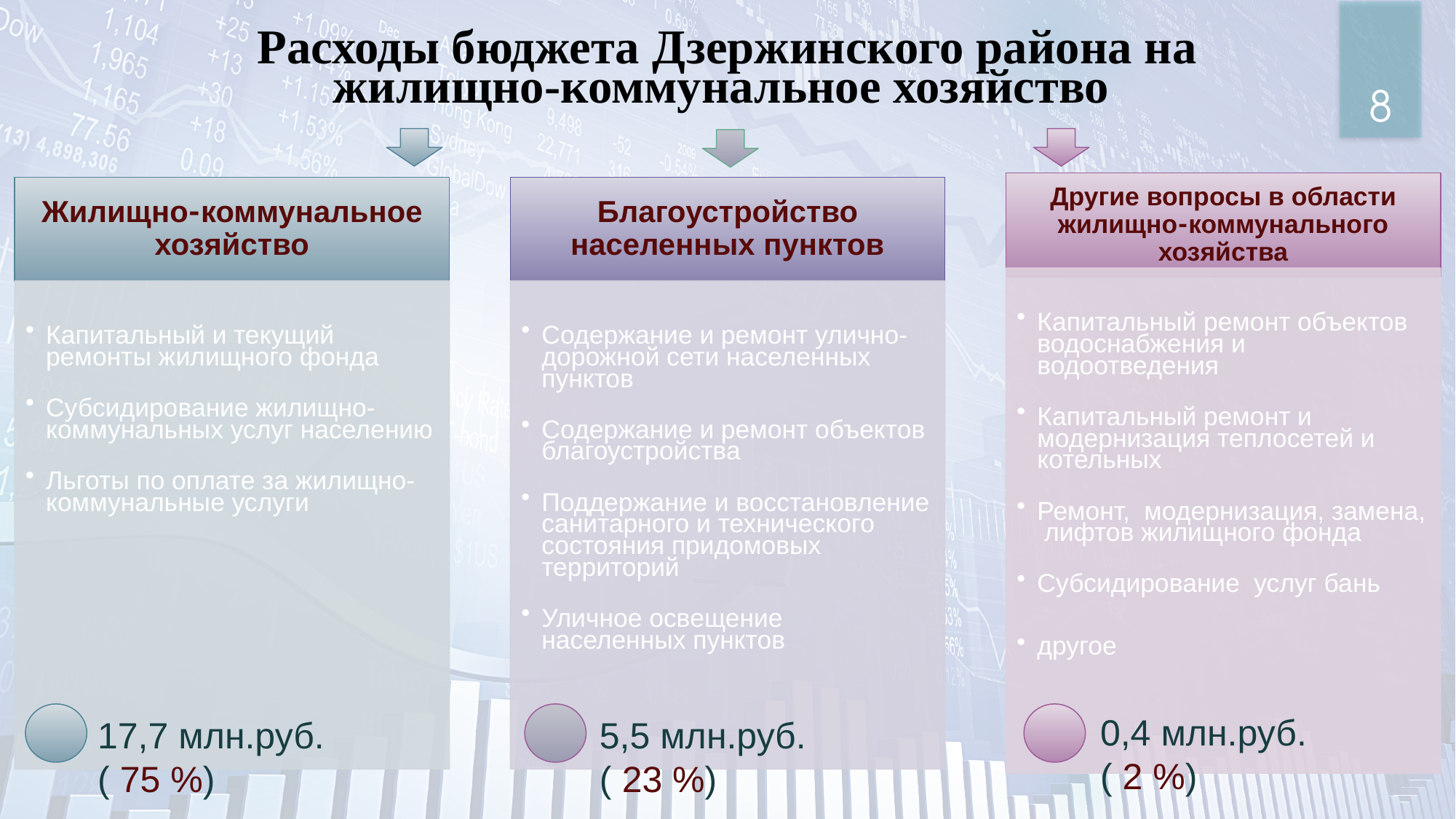

# Расходы бюджета Дзержинского района на жилищно-коммунальное хозяйство
8

Жилищно-коммунальное хозяйство

Капитальный и текущий ремонты жилищного фонда

Субсидирование жилищно-коммунальных услуг населению

Льготы по оплате за жилищно-коммунальные услуги
Благоустройство населенных пунктов

Содержание и ремонт улично-дорожной сети населенных пунктов

Содержание и ремонт объектов благоустройства

Поддержание и восстановление санитарного и технического состояния придомовых территорий

Уличное освещение населенных пунктов

Другие вопросы в области жилищно-коммунального хозяйства

Капитальный ремонт объектов водоснабжения и водоотведения

Капитальный ремонт и модернизация теплосетей и котельных

Ремонт,  модернизация, замена,  лифтов жилищного фонда

Субсидирование  услуг бань

другое

0,4 млн.руб. ( 2 %)
17,7 млн.руб. ( 75 %)
5,5 млн.руб. ( 23 %)